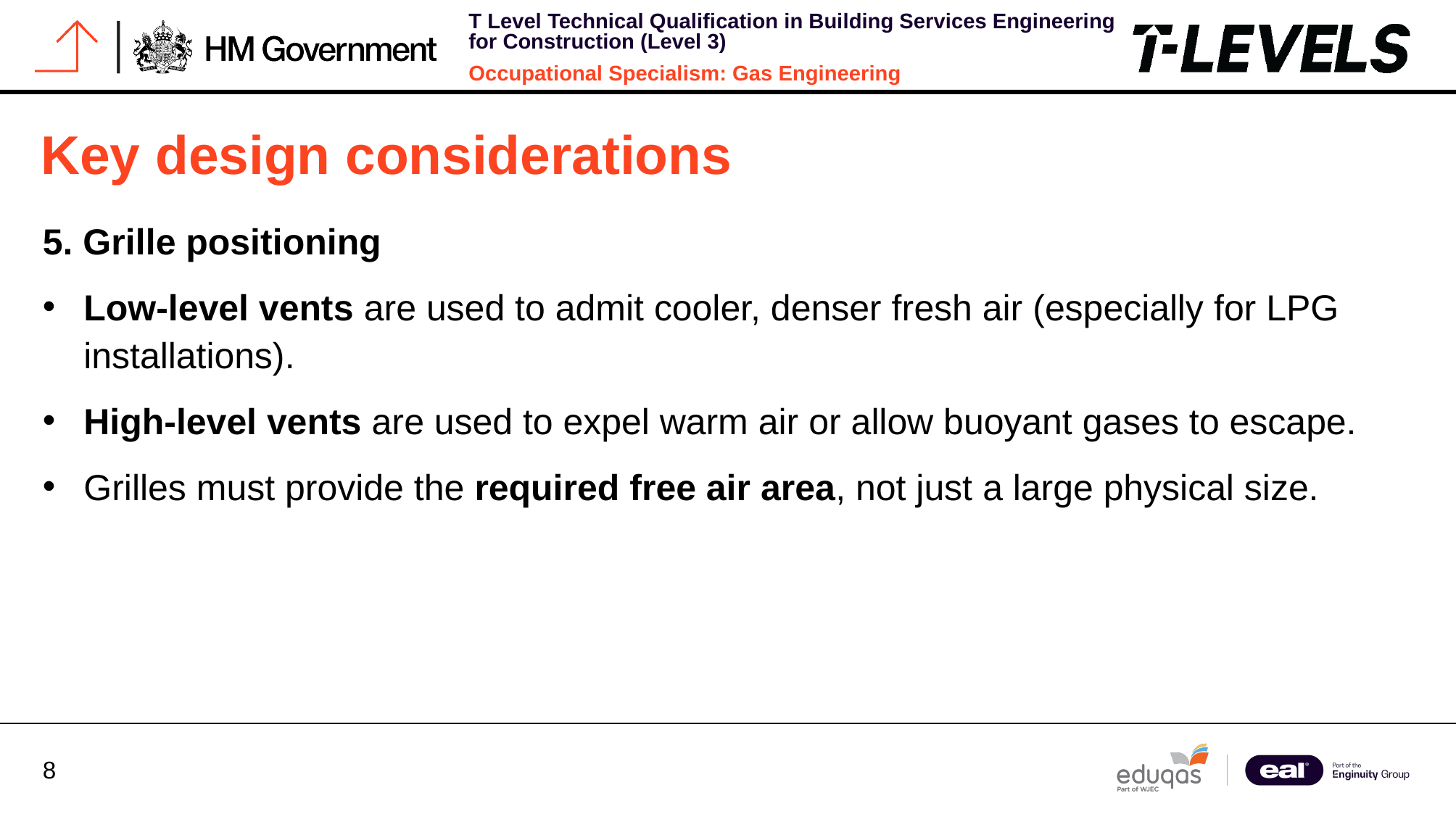

# Key design considerations
5. Grille positioning
Low-level vents are used to admit cooler, denser fresh air (especially for LPG installations).
High-level vents are used to expel warm air or allow buoyant gases to escape.
Grilles must provide the required free air area, not just a large physical size.